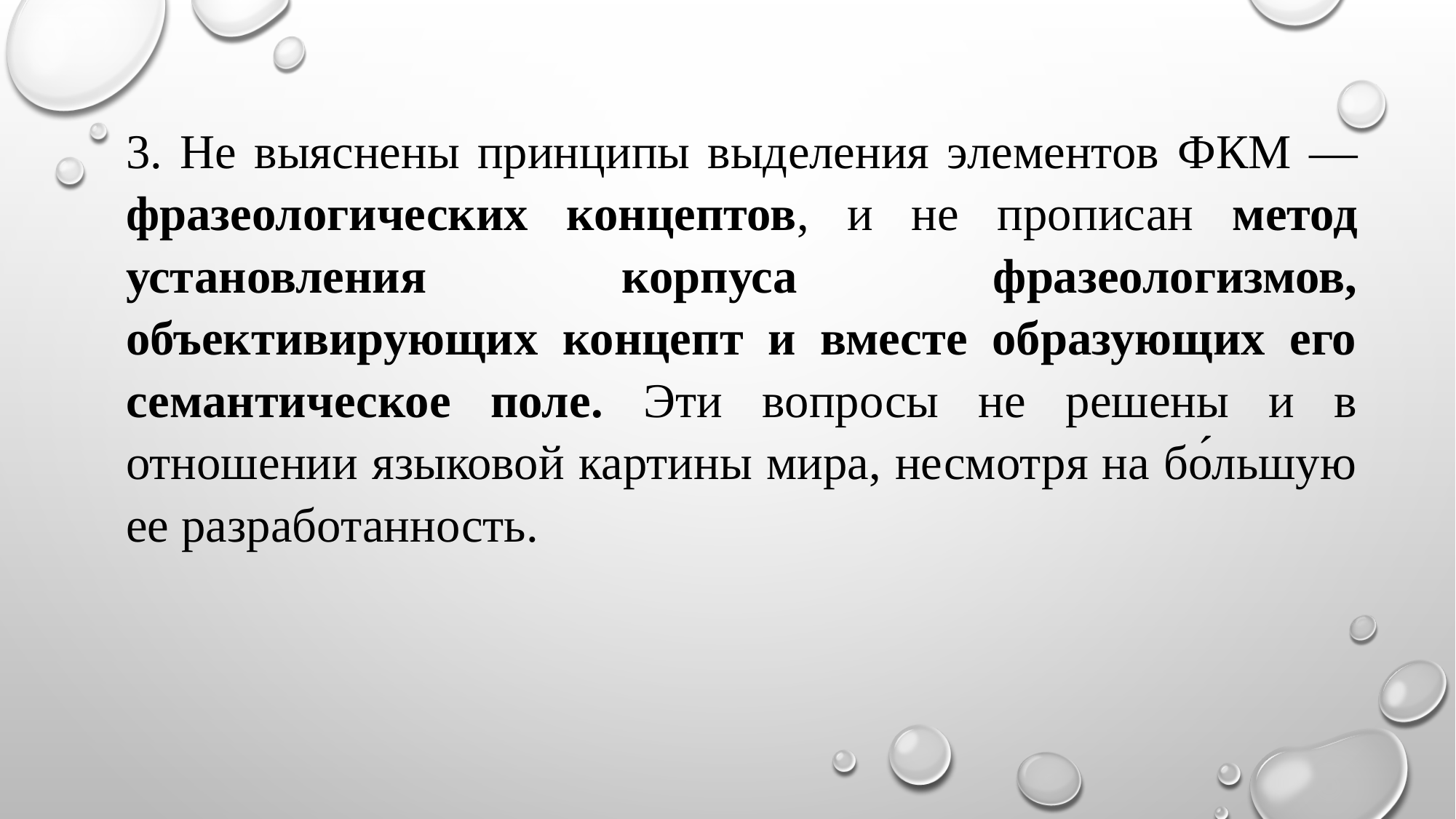

3. Не выяснены принципы выделения элементов ФКМ — фразеологических концептов, и не прописан метод установления корпуса фразеологизмов, объективирующих концепт и вместе образующих его семантическое поле. Эти вопросы не решены и в отношении языковой картины мира, несмотря на бо́льшую ее разработанность.